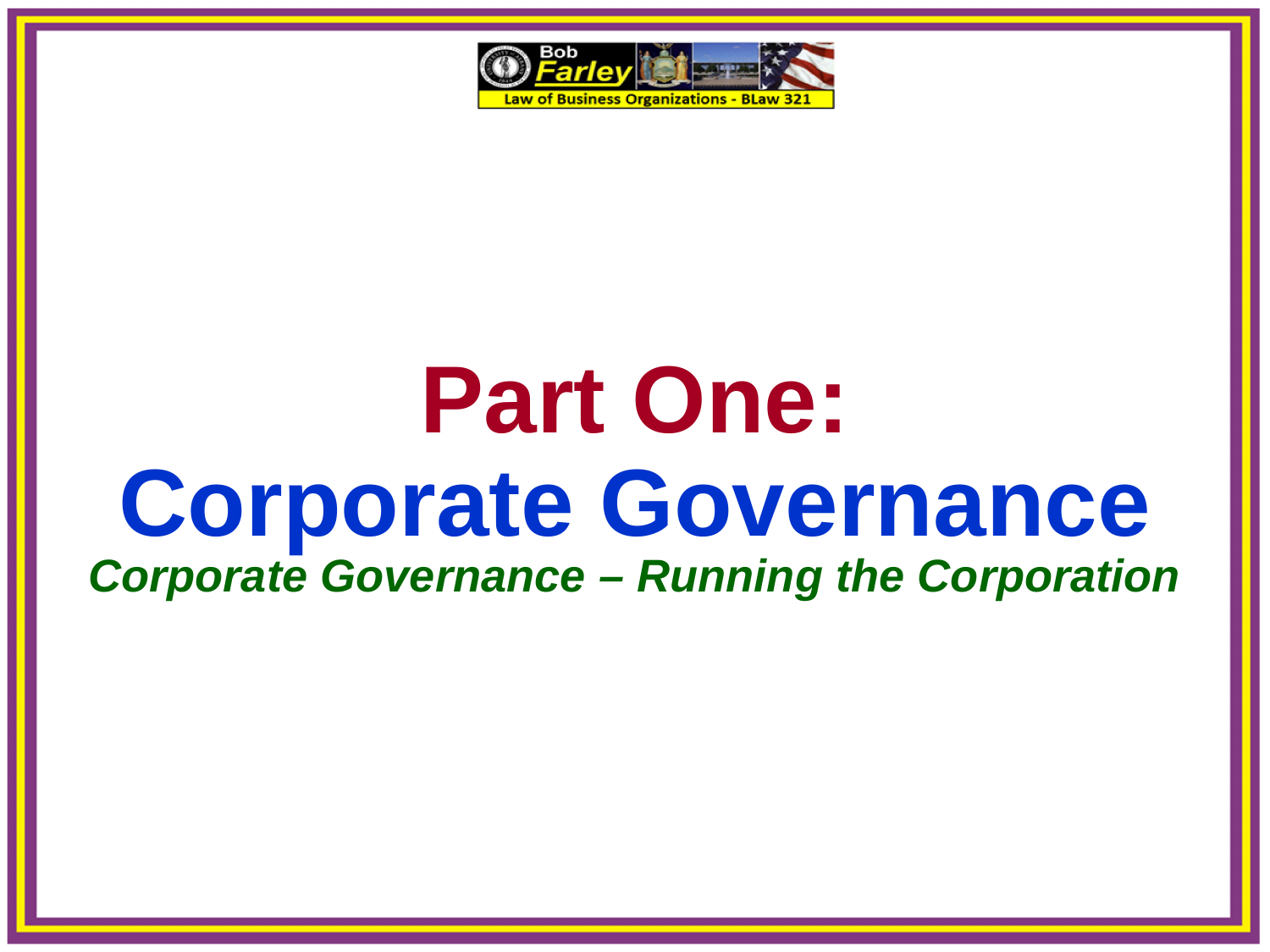

Part One:
Corporate Governance
Corporate Governance – Running the Corporation